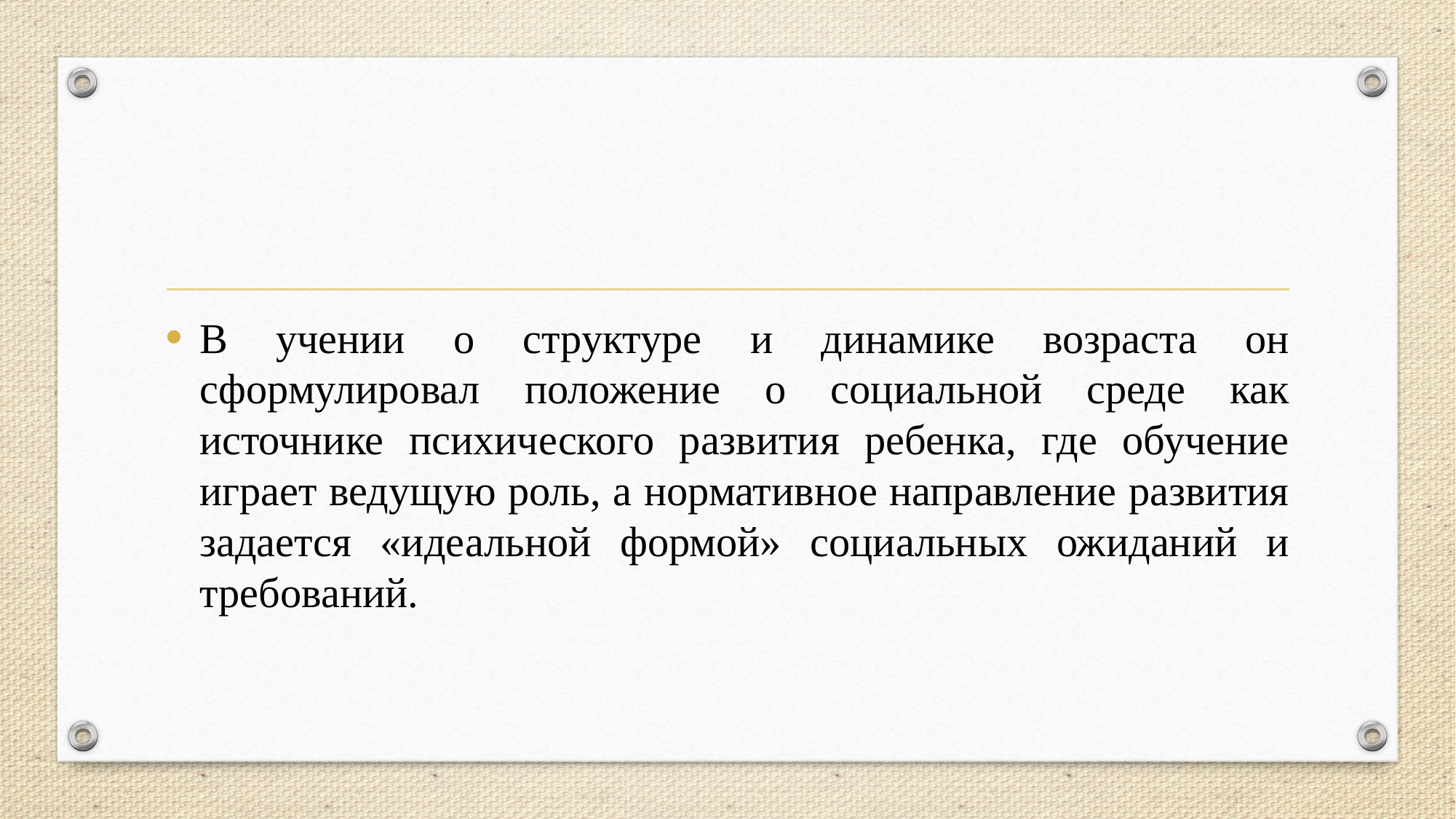

В учении о структуре и динамике возраста он сформулировал положение о социальной среде как источнике психического развития ребенка, где обучение играет ведущую роль, а нормативное направление развития задается «идеальной формой» социальных ожиданий и требований.